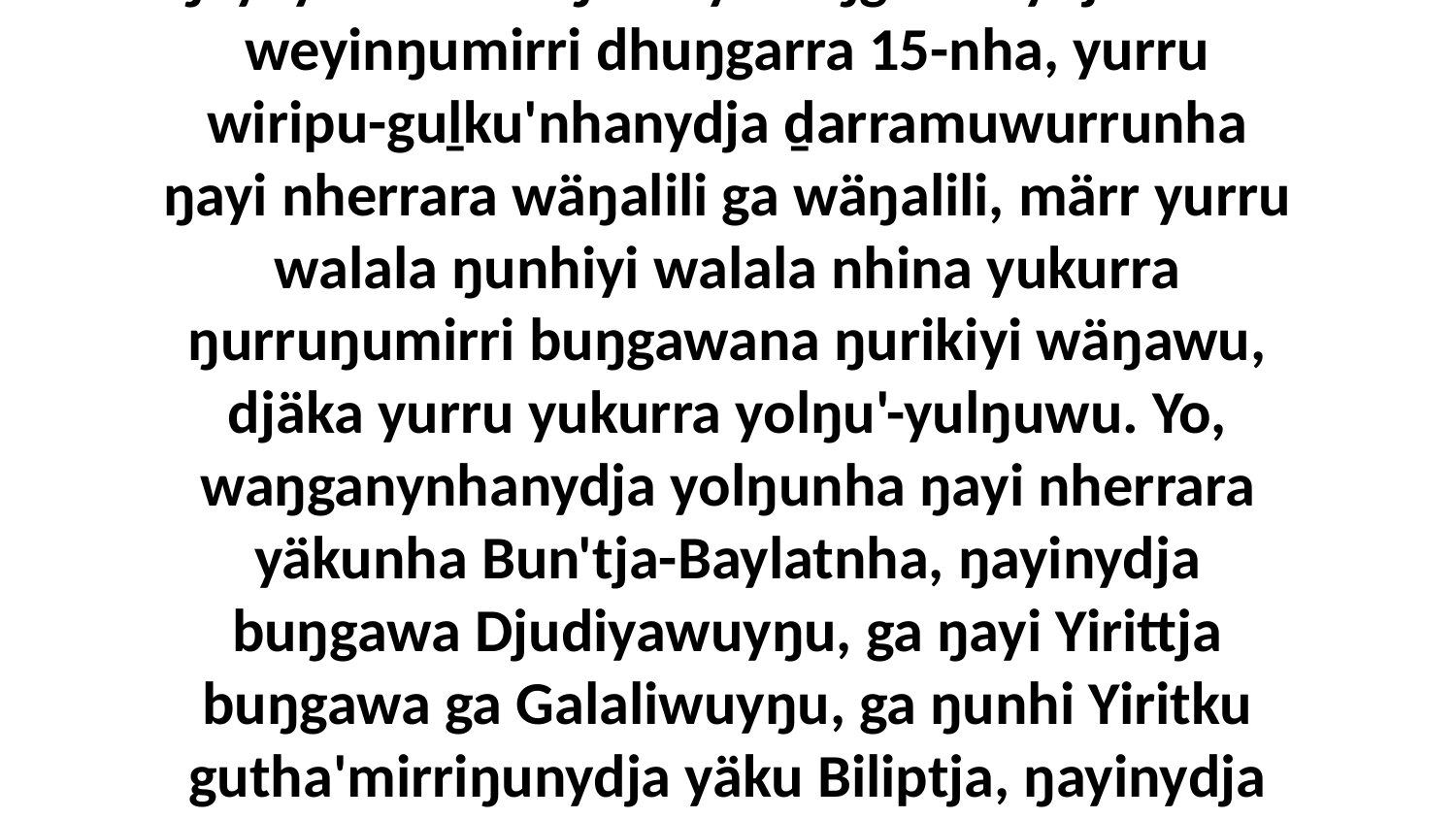

1 Yo, ŋulinyaramirriyunydjayi yolŋu yäku Daypiriyanydja yukurrana nhinana buŋgawa wal'ŋu bukmakku wäŋawu, ga nhinananydja ŋayi yukurrana ŋunhiyi buŋgawanydja märr-weyinŋumirri dhuŋgarra 15-nha, yurru wiripu-guḻku'nhanydja ḏarramuwurrunha ŋayi nherrara wäŋalili ga wäŋalili, märr yurru walala ŋunhiyi walala nhina yukurra ŋurruŋumirri buŋgawana ŋurikiyi wäŋawu, djäka yurru yukurra yolŋu'-yulŋuwu. Yo, waŋganynhanydja yolŋunha ŋayi nherrara yäkunha Bun'tja-Baylatnha, ŋayinydja buŋgawa Djudiyawuyŋu, ga ŋayi Yirittja buŋgawa ga Galaliwuyŋu, ga ŋunhi Yiritku gutha'mirriŋunydja yäku Biliptja, ŋayinydja yukurrana ŋayathaŋala ga buŋgawa ŋayi Yitariyawuyŋu ga Dhokanatiwuyŋu, ga ŋayinydja Lutjaniyinanydja buŋgawa ga Yapaliniwuyŋu wäŋawu.